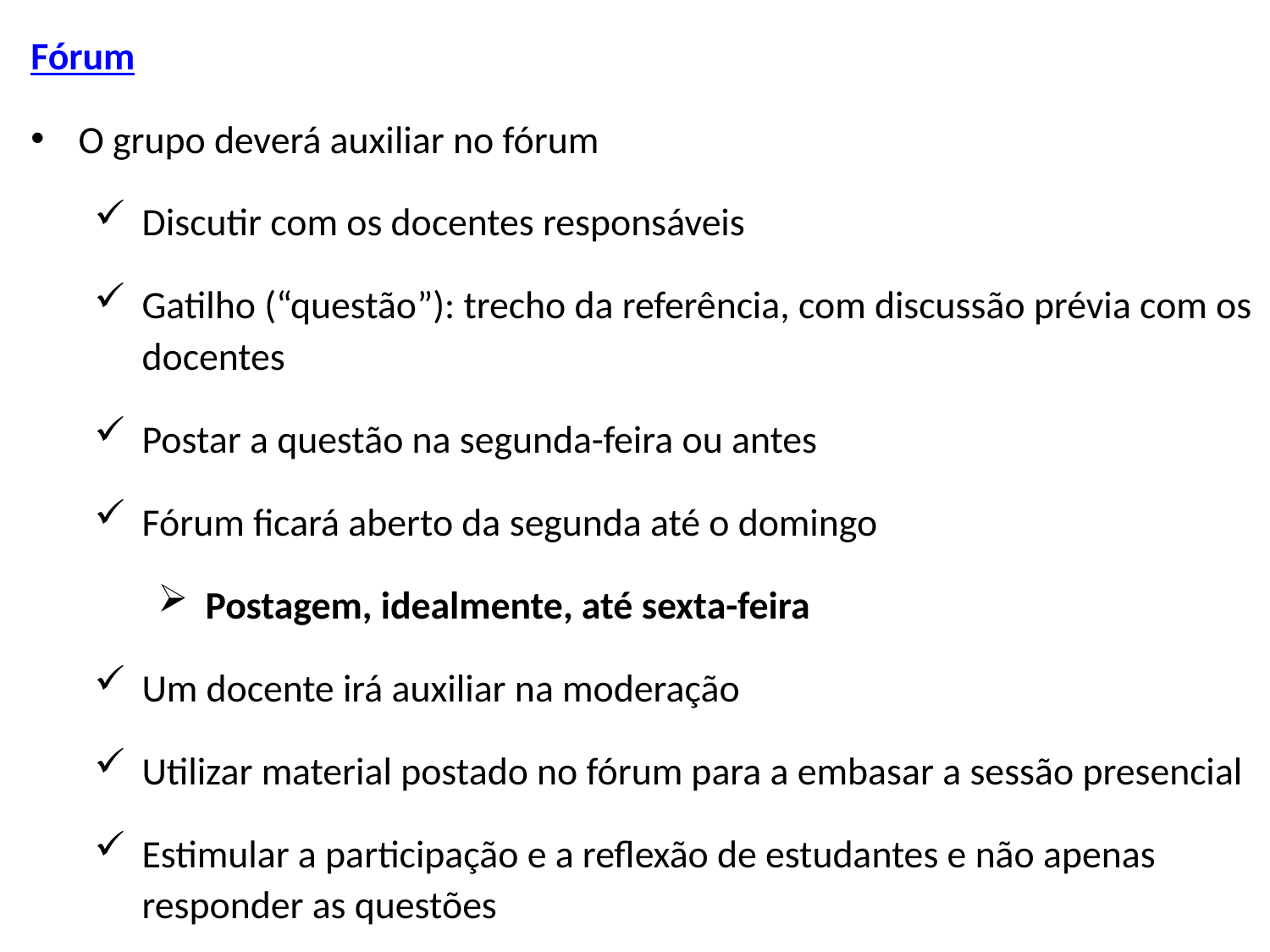

Fórum
O grupo deverá auxiliar no fórum
Discutir com os docentes responsáveis
Gatilho (“questão”): trecho da referência, com discussão prévia com os docentes
Postar a questão na segunda-feira ou antes
Fórum ficará aberto da segunda até o domingo
Postagem, idealmente, até sexta-feira
Um docente irá auxiliar na moderação
Utilizar material postado no fórum para a embasar a sessão presencial
Estimular a participação e a reflexão de estudantes e não apenas responder as questões